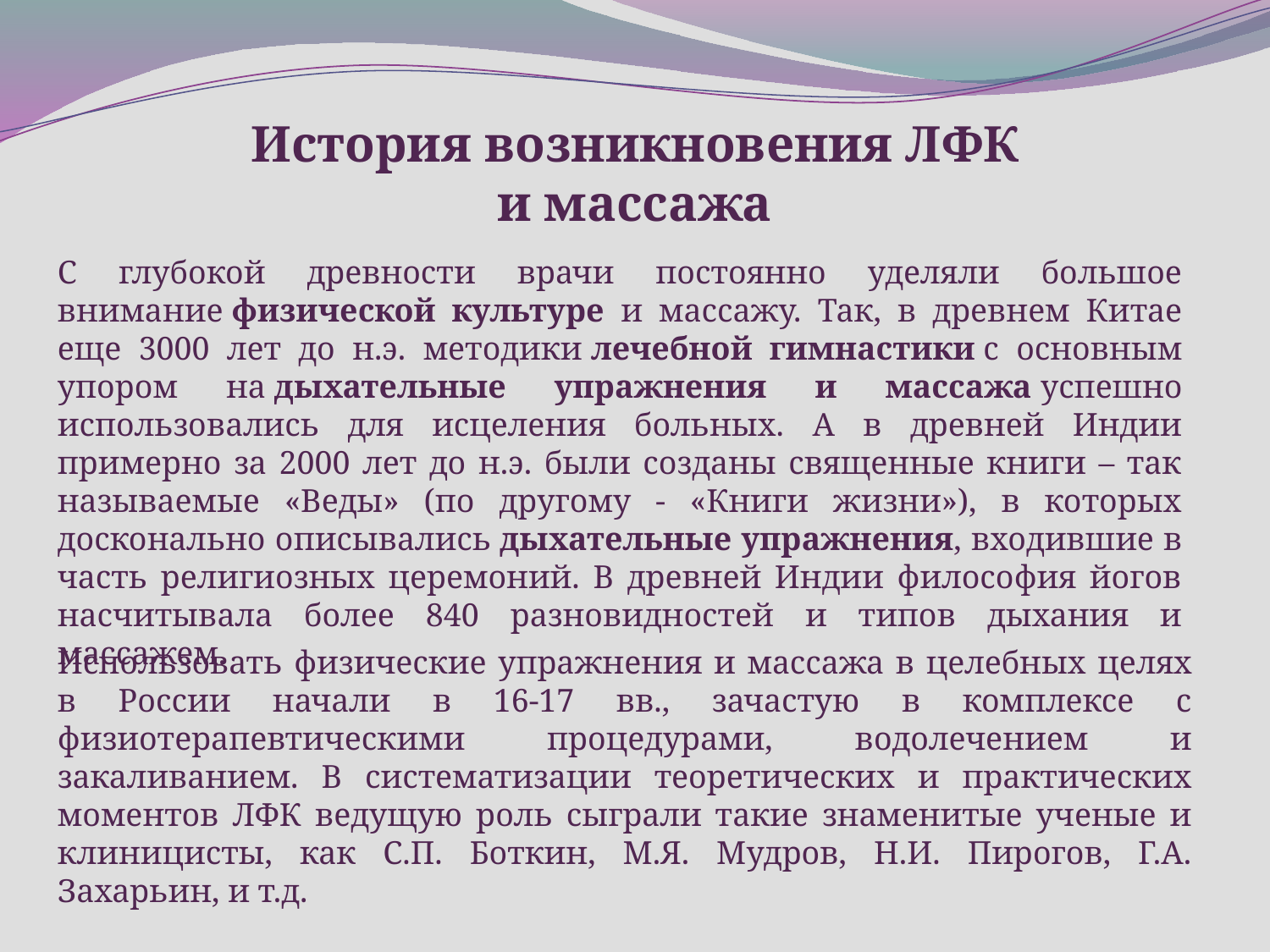

История возникновения ЛФК и массажа
С глубокой древности врачи постоянно уделяли большое внимание физической культуре и массажу. Так, в древнем Китае еще 3000 лет до н.э. методики лечебной гимнастики с основным упором на дыхательные упражнения и массажа успешно использовались для исцеления больных. А в древней Индии примерно за 2000 лет до н.э. были созданы священные книги – так называемые «Веды» (по другому - «Книги жизни»), в которых досконально описывались дыхательные упражнения, входившие в часть религиозных церемоний. В древней Индии философия йогов насчитывала более 840 разновидностей и типов дыхания и массажем.

Использовать физические упражнения и массажа в целебных целях в России начали в 16-17 вв., зачастую в комплексе с физиотерапевтическими процедурами, водолечением и закаливанием. В систематизации теоретических и практических моментов ЛФК ведущую роль сыграли такие знаменитые ученые и клиницисты, как С.П. Боткин, М.Я. Мудров, Н.И. Пирогов, Г.А. Захарьин, и т.д.